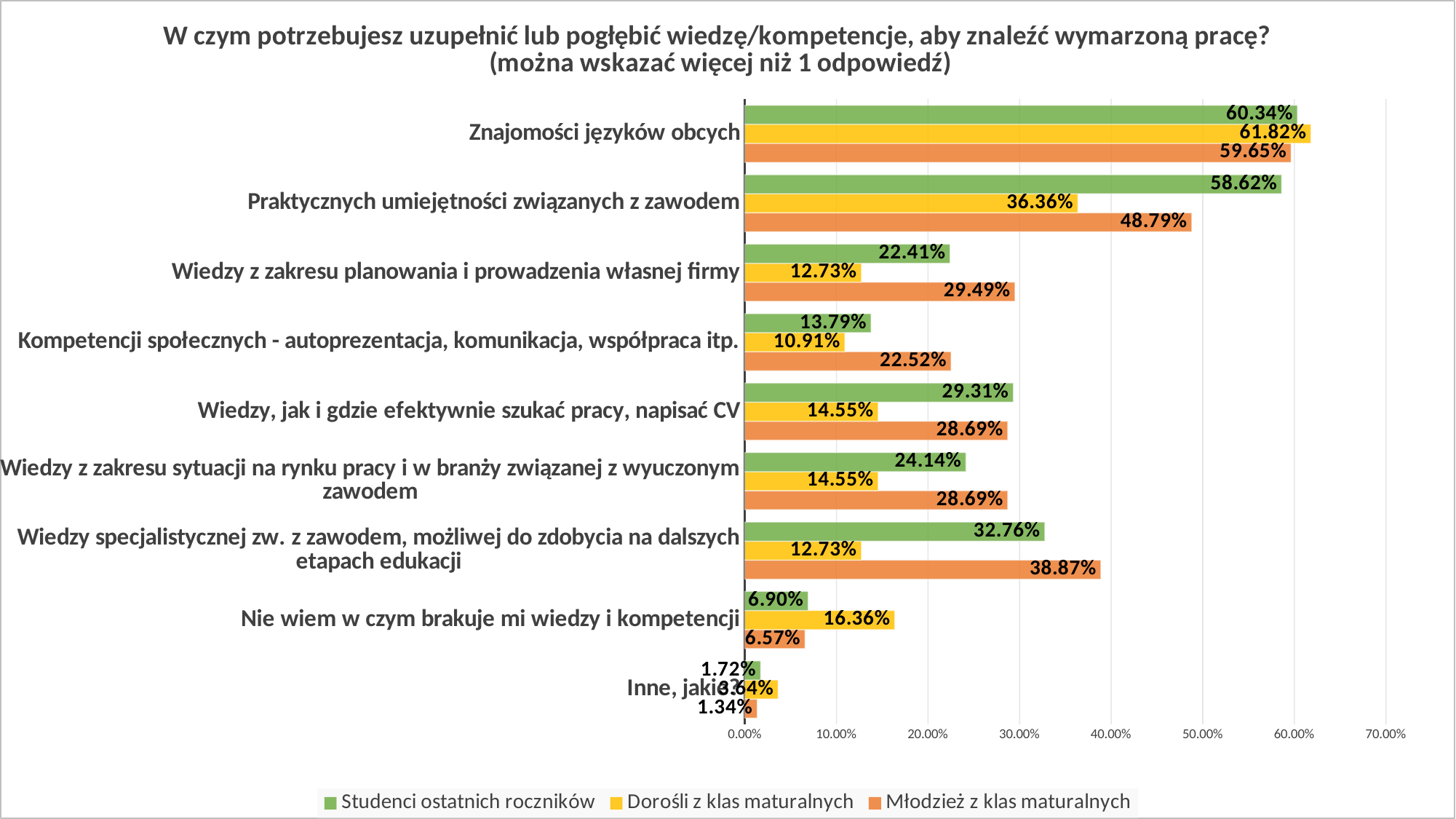

### Chart: W czym potrzebujesz uzupełnić lub pogłębić wiedzę/kompetencje, aby znaleźć wymarzoną pracę?
(można wskazać więcej niż 1 odpowiedź)

| Category | Młodzież z klas maturalnych | Dorośli z klas maturalnych | Studenci ostatnich roczników |
|---|---|---|---|
| Inne, jakie? | 0.0134 | 0.0364 | 0.0172 |
| Nie wiem w czym brakuje mi wiedzy i kompetencji | 0.0657 | 0.1636 | 0.069 |
| Wiedzy specjalistycznej zw. z zawodem, możliwej do zdobycia na dalszych etapach edukacji | 0.3887 | 0.1273 | 0.3276 |
| Wiedzy z zakresu sytuacji na rynku pracy i w branży związanej z wyuczonym zawodem | 0.2869 | 0.1455 | 0.2414 |
| Wiedzy, jak i gdzie efektywnie szukać pracy, napisać CV | 0.2869 | 0.1455 | 0.2931 |
| Kompetencji społecznych - autoprezentacja, komunikacja, współpraca itp. | 0.2252 | 0.1091 | 0.1379 |
| Wiedzy z zakresu planowania i prowadzenia własnej firmy | 0.2949 | 0.1273 | 0.2241 |
| Praktycznych umiejętności związanych z zawodem | 0.4879 | 0.3636 | 0.5862 |
| Znajomości języków obcych | 0.5965 | 0.6182 | 0.6034 |